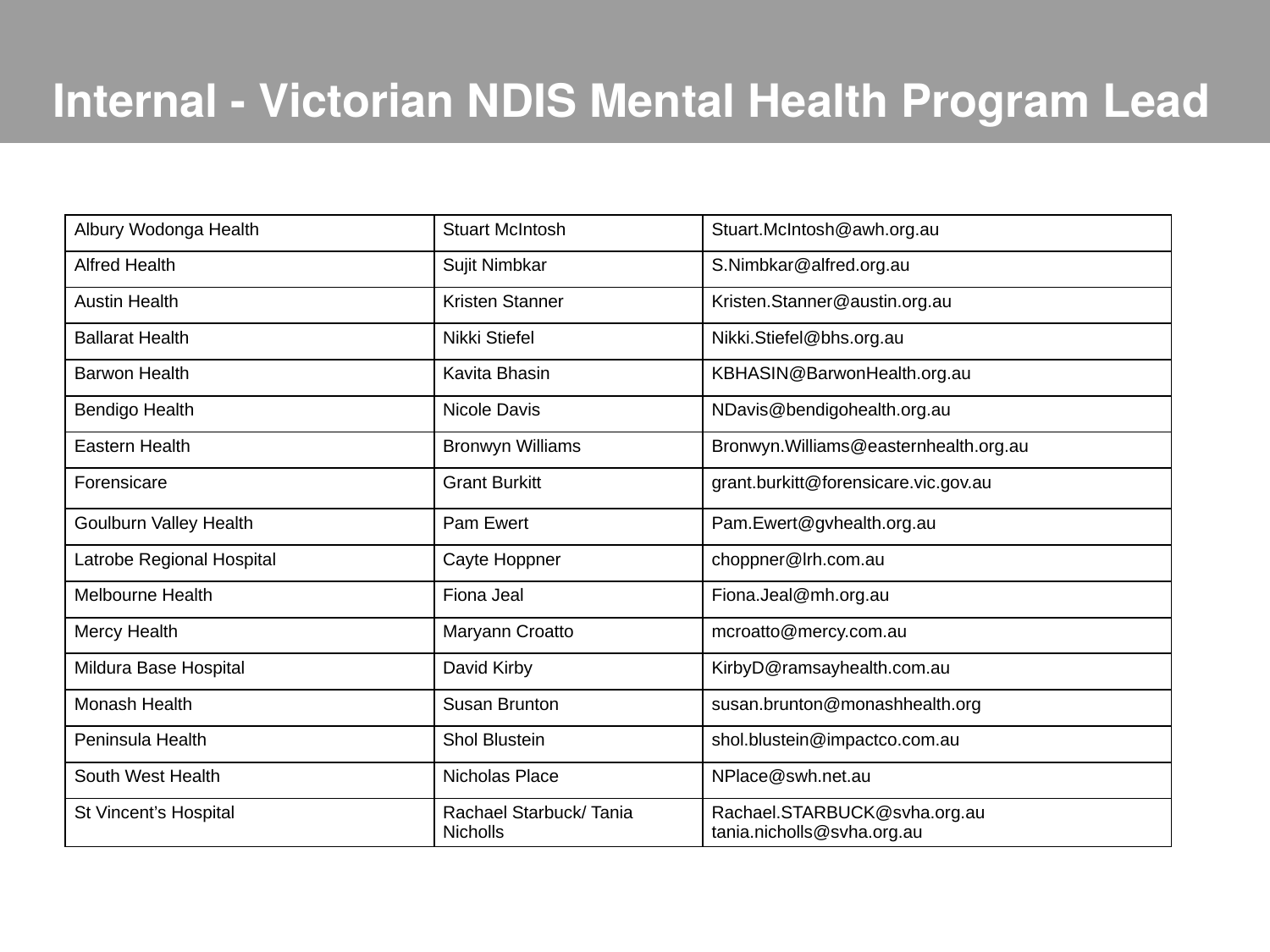

Internal - Victorian NDIS Mental Health Program Lead
| Albury Wodonga Health | Stuart McIntosh | Stuart.McIntosh@awh.org.au |
| --- | --- | --- |
| Alfred Health | Sujit Nimbkar | S.Nimbkar@alfred.org.au |
| Austin Health | Kristen Stanner | Kristen.Stanner@austin.org.au |
| Ballarat Health | Nikki Stiefel | Nikki.Stiefel@bhs.org.au |
| Barwon Health | Kavita Bhasin | KBHASIN@BarwonHealth.org.au |
| Bendigo Health | Nicole Davis | NDavis@bendigohealth.org.au |
| Eastern Health | Bronwyn Williams | Bronwyn.Williams@easternhealth.org.au |
| Forensicare | Grant Burkitt | grant.burkitt@forensicare.vic.gov.au |
| Goulburn Valley Health | Pam Ewert | Pam.Ewert@gvhealth.org.au |
| Latrobe Regional Hospital | Cayte Hoppner | choppner@lrh.com.au |
| Melbourne Health | Fiona Jeal | Fiona.Jeal@mh.org.au |
| Mercy Health | Maryann Croatto | mcroatto@mercy.com.au |
| Mildura Base Hospital | David Kirby | KirbyD@ramsayhealth.com.au |
| Monash Health | Susan Brunton | susan.brunton@monashhealth.org |
| Peninsula Health | Shol Blustein | shol.blustein@impactco.com.au |
| South West Health | Nicholas Place | NPlace@swh.net.au |
| St Vincent’s Hospital | Rachael Starbuck/ Tania Nicholls | Rachael.STARBUCK@svha.org.au tania.nicholls@svha.org.au |